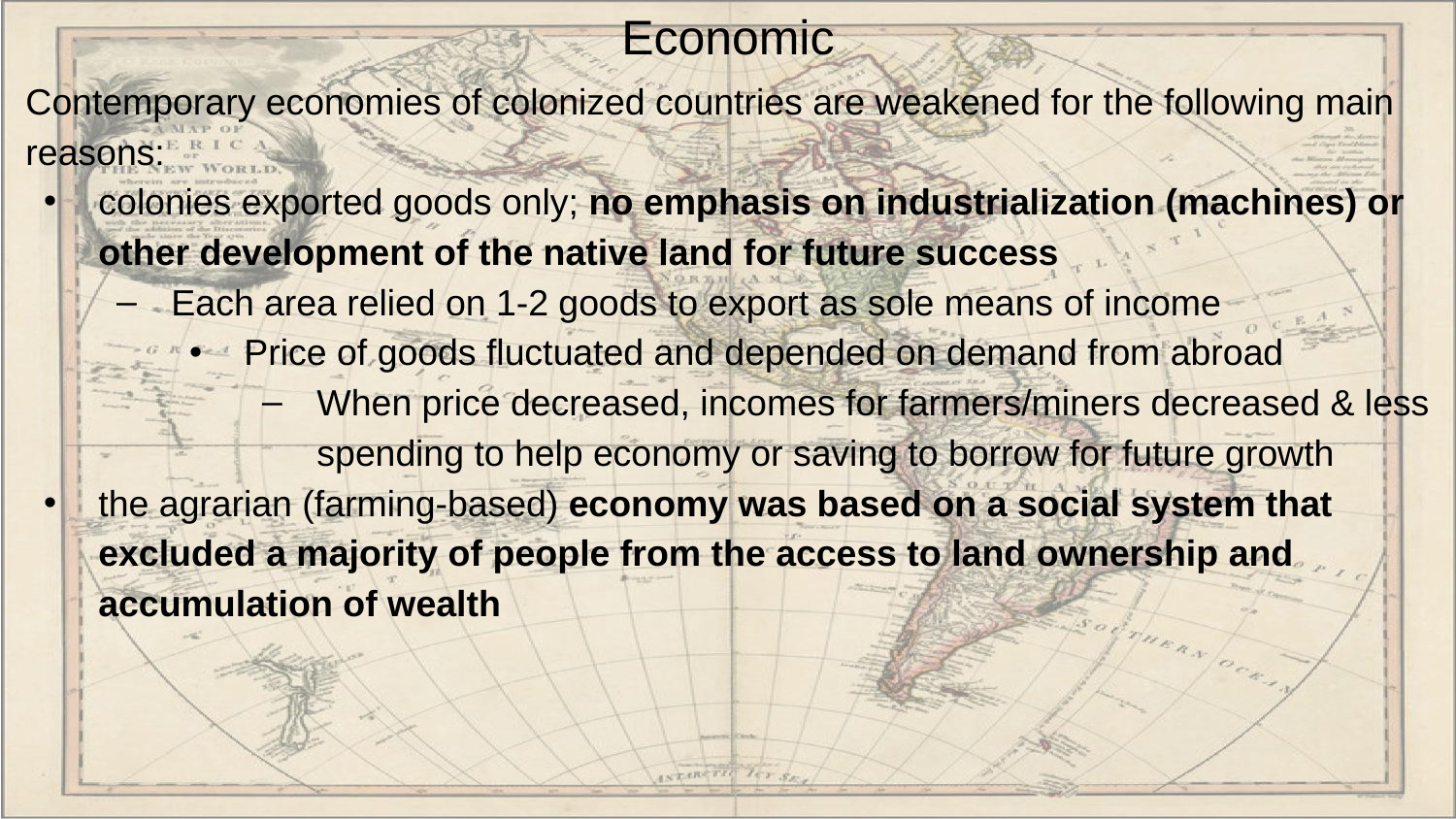

# Economic
Contemporary economies of colonized countries are weakened for the following main reasons:
colonies exported goods only; no emphasis on industrialization (machines) or other development of the native land for future success
Each area relied on 1-2 goods to export as sole means of income
Price of goods fluctuated and depended on demand from abroad
When price decreased, incomes for farmers/miners decreased & less spending to help economy or saving to borrow for future growth
the agrarian (farming-based) economy was based on a social system that excluded a majority of people from the access to land ownership and accumulation of wealth